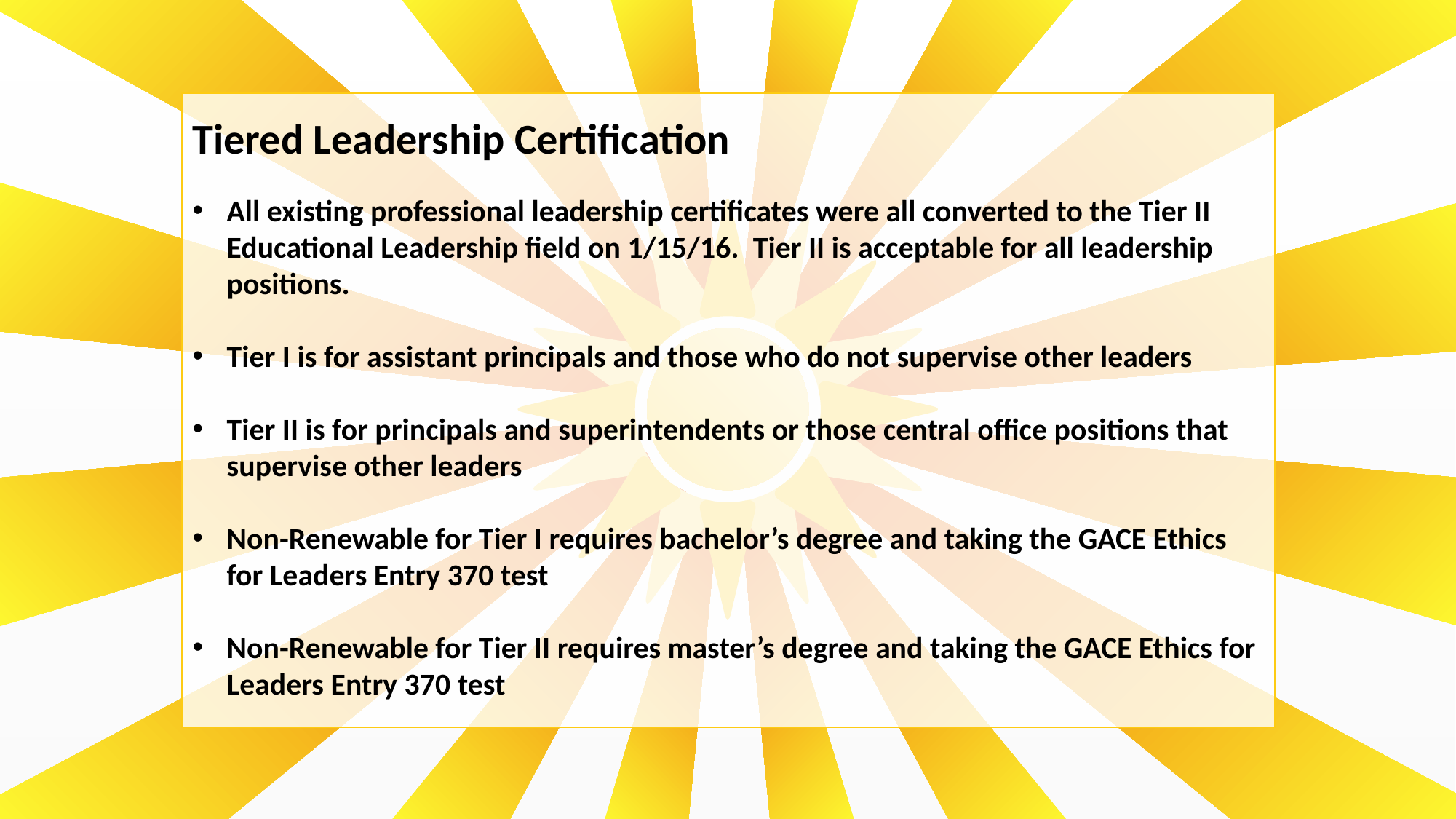

Tiered Leadership Certification

All existing professional leadership certificates were all converted to the Tier II Educational Leadership field on 1/15/16.  Tier II is acceptable for all leadership positions.

Tier I is for assistant principals and those who do not supervise other leaders

Tier II is for principals and superintendents or those central office positions that supervise other leaders

Non-Renewable for Tier I requires bachelor’s degree and taking the GACE Ethics for Leaders Entry 370 test

Non-Renewable for Tier II requires master’s degree and taking the GACE Ethics for Leaders Entry 370 test